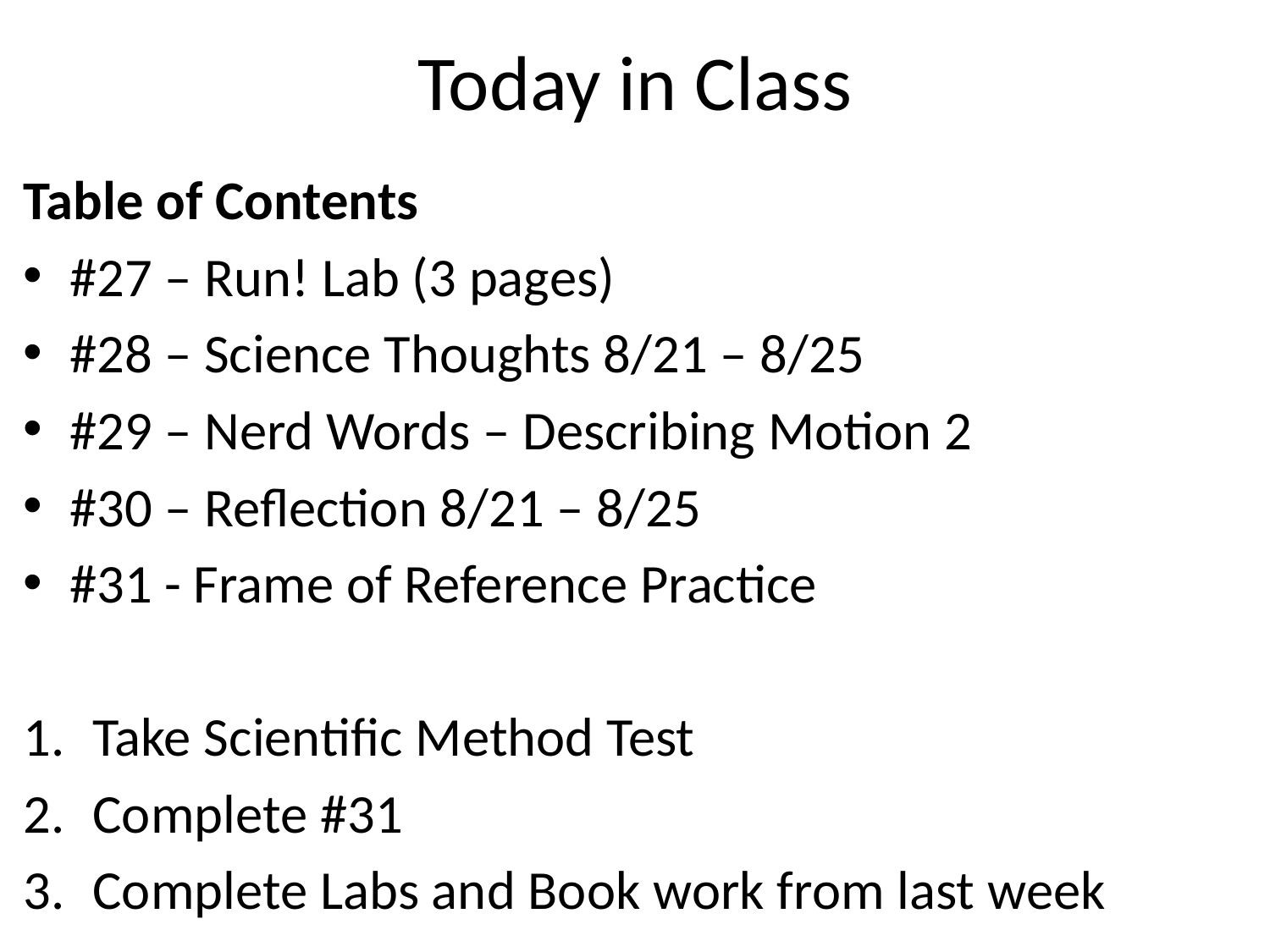

# Today in Class
Table of Contents
#27 – Run! Lab (3 pages)
#28 – Science Thoughts 8/21 – 8/25
#29 – Nerd Words – Describing Motion 2
#30 – Reflection 8/21 – 8/25
#31 - Frame of Reference Practice

Take Scientific Method Test
Complete #31
Complete Labs and Book work from last week